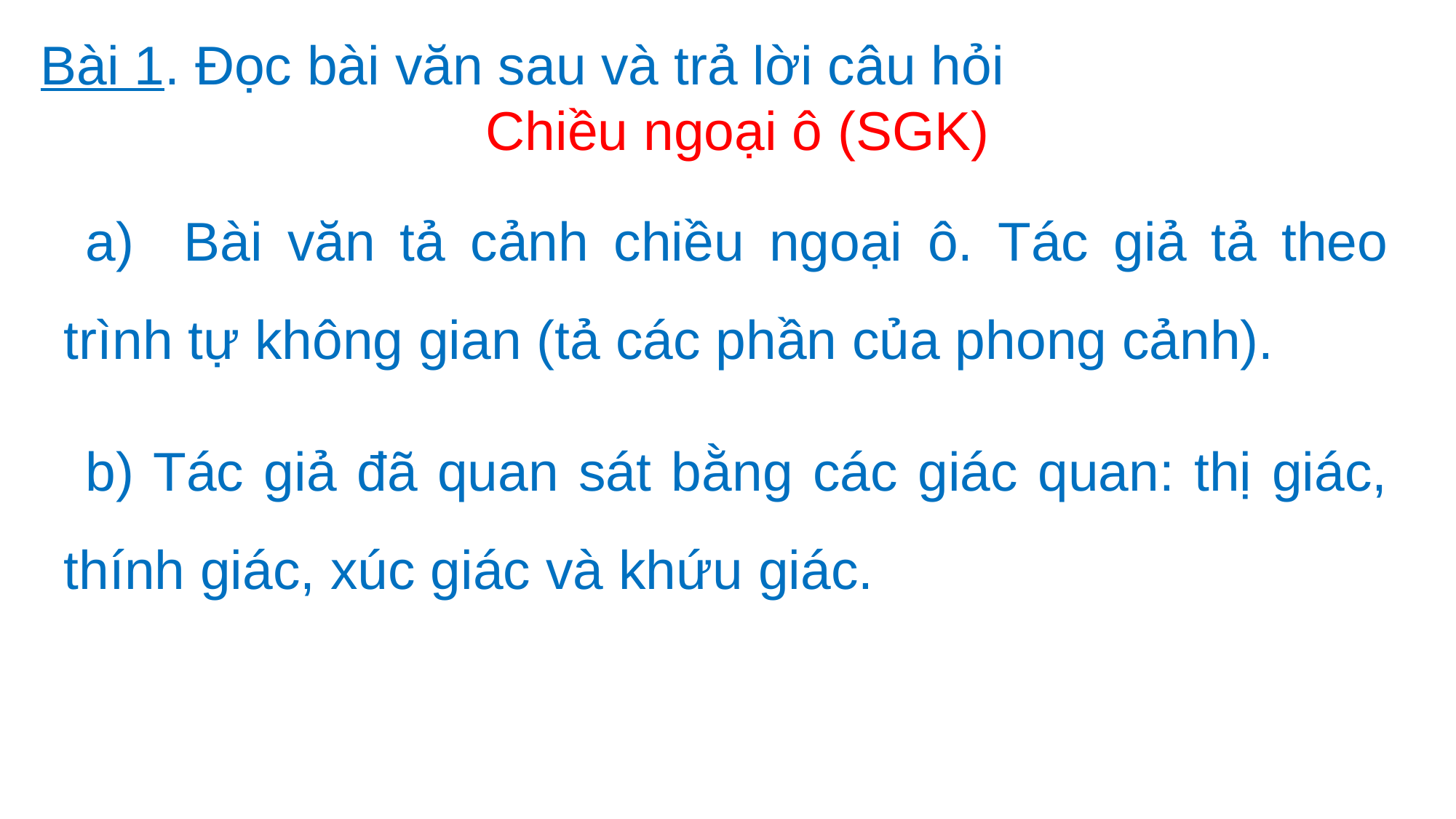

Bài 1. Đọc bài văn sau và trả lời câu hỏi
Chiều ngoại ô (SGK)
a)  Bài văn tả cảnh chiều ngoại ô. Tác giả tả theo trình tự không gian (tả các phần của phong cảnh).
b) Tác giả đã quan sát bằng các giác quan: thị giác, thính giác, xúc giác và khứu giác.